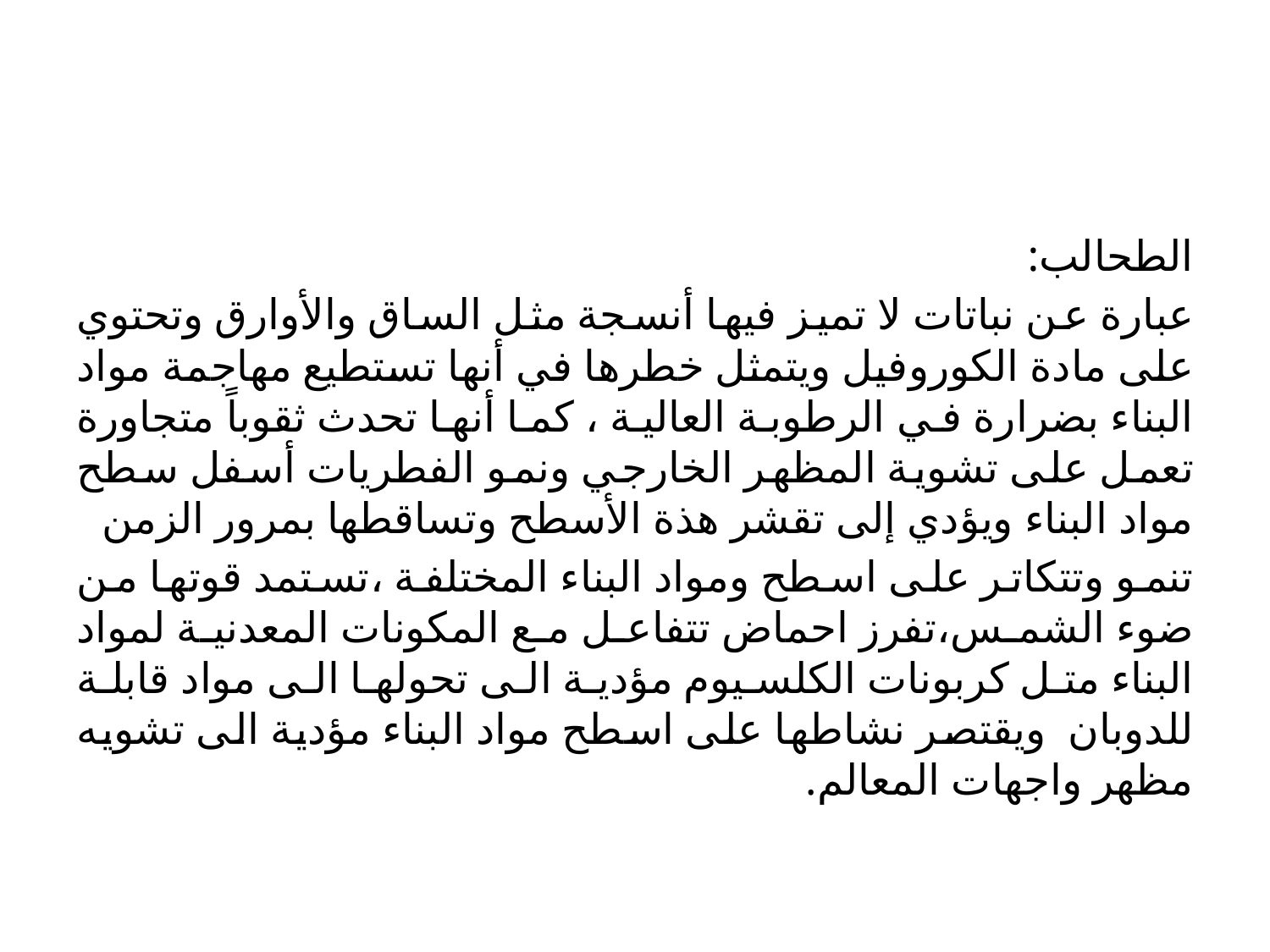

#
الطحالب:
عبارة عن نباتات لا تميز فيها أنسجة مثل الساق والأوارق وتحتوي على مادة الكوروفيل ويتمثل خطرها في أنها تستطيع مهاجمة مواد البناء بضرارة في الرطوبة العالية ، كما أنها تحدث ثقوباً متجاورة تعمل على تشوية المظهر الخارجي ونمو الفطريات أسفل سطح مواد البناء ويؤدي إلى تقشر هذة الأسطح وتساقطها بمرور الزمن
تنمو وتتكاتر على اسطح ومواد البناء المختلفة ،تستمد قوتها من ضوء الشمس،تفرز احماض تتفاعل مع المكونات المعدنية لمواد البناء متل كربونات الكلسيوم مؤدية الى تحولها الى مواد قابلة للدوبان  ويقتصر نشاطها على اسطح مواد البناء مؤدية الى تشويه مظهر واجهات المعالم.